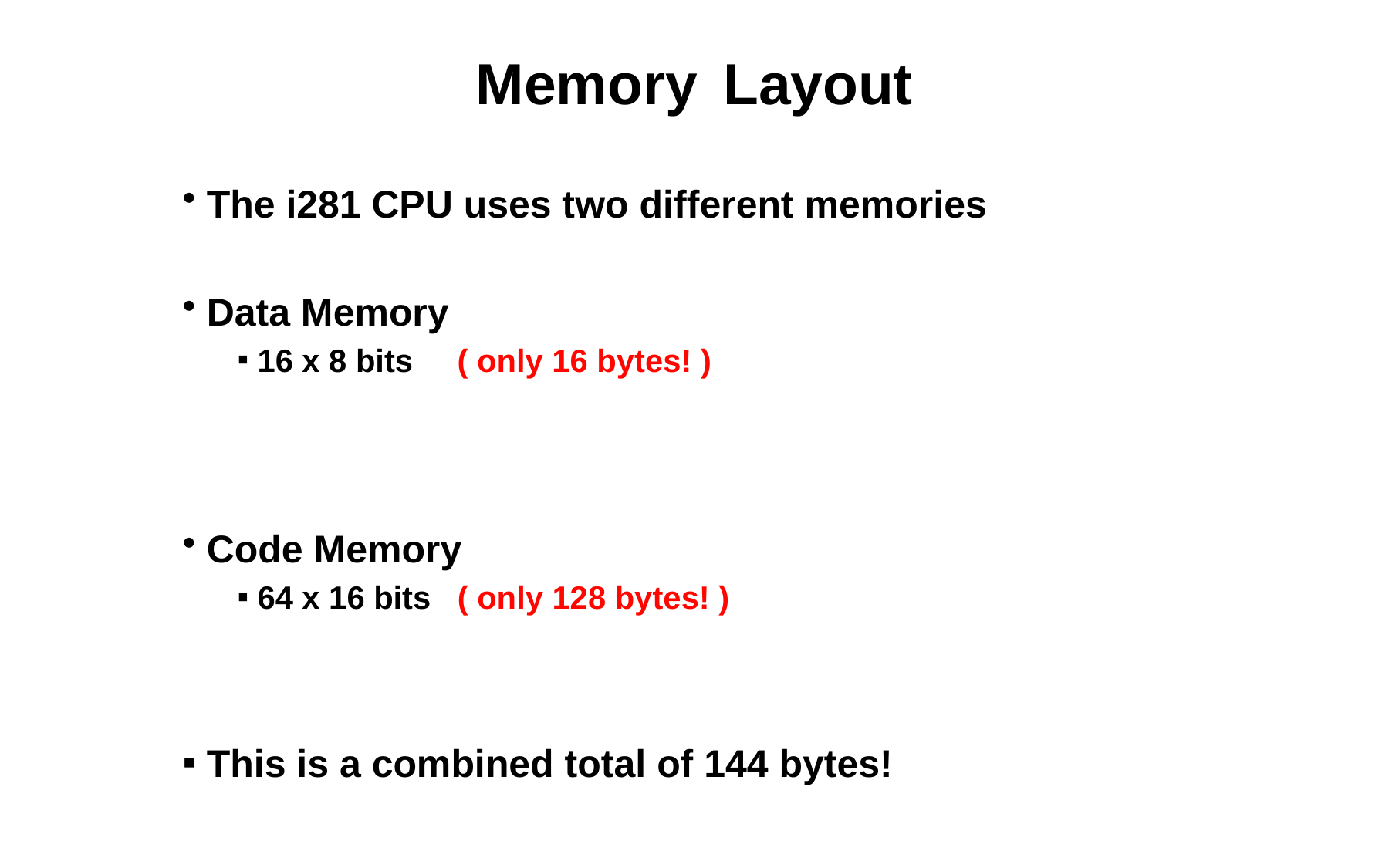

# Memory	 Layout

The i281 CPU uses two different memories

Data Memory
16 x 8 bits     ( only 16 bytes! )

Code Memory
64 x 16 bits   ( only 128 bytes! )

This is a combined total of 144 bytes!